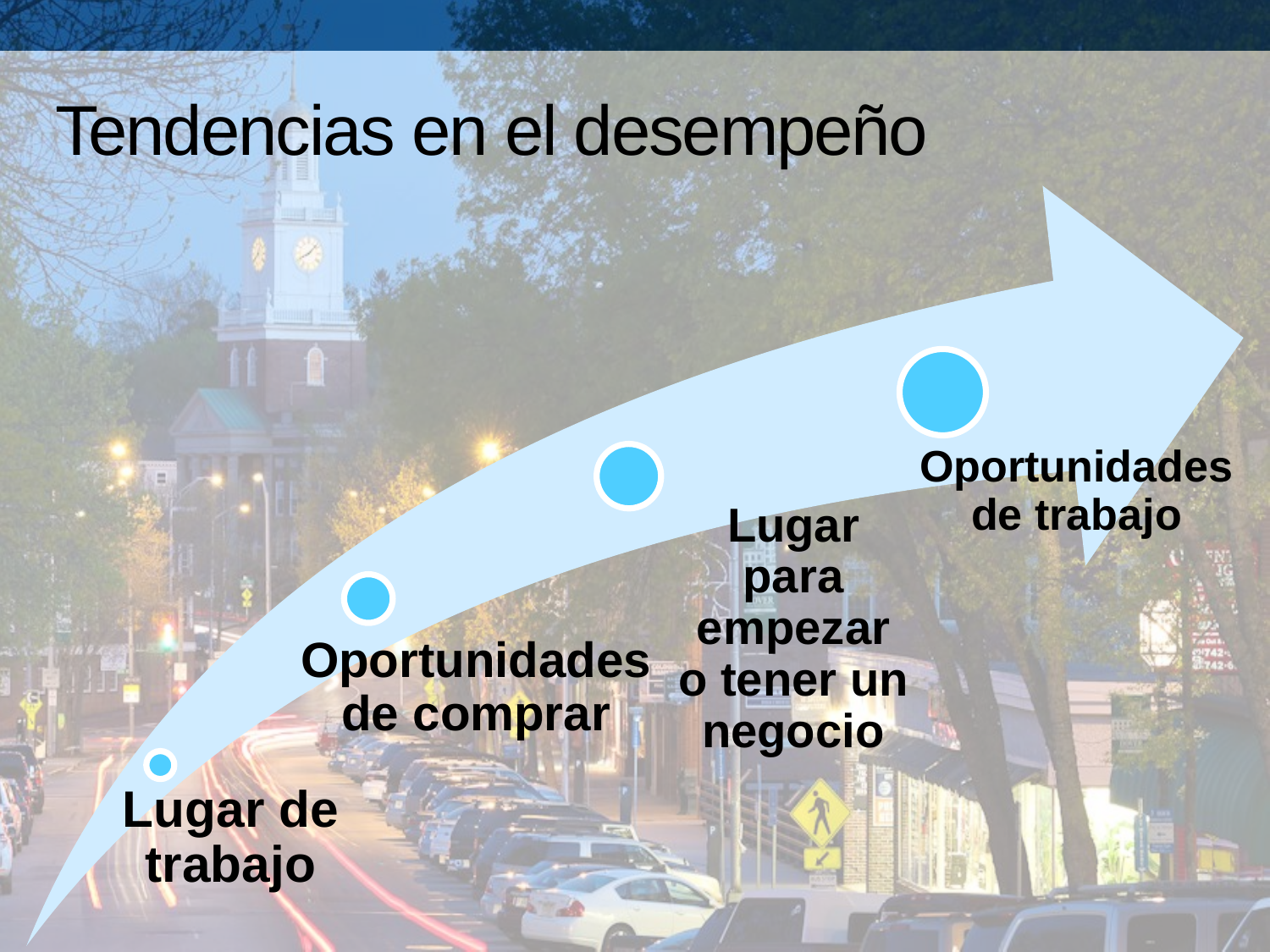

# Tendencias en el desempeño
Lugar de trabajo
Oportunidades de comprar
Lugar para empezar o tener un negocio
Oportunidades de trabajo